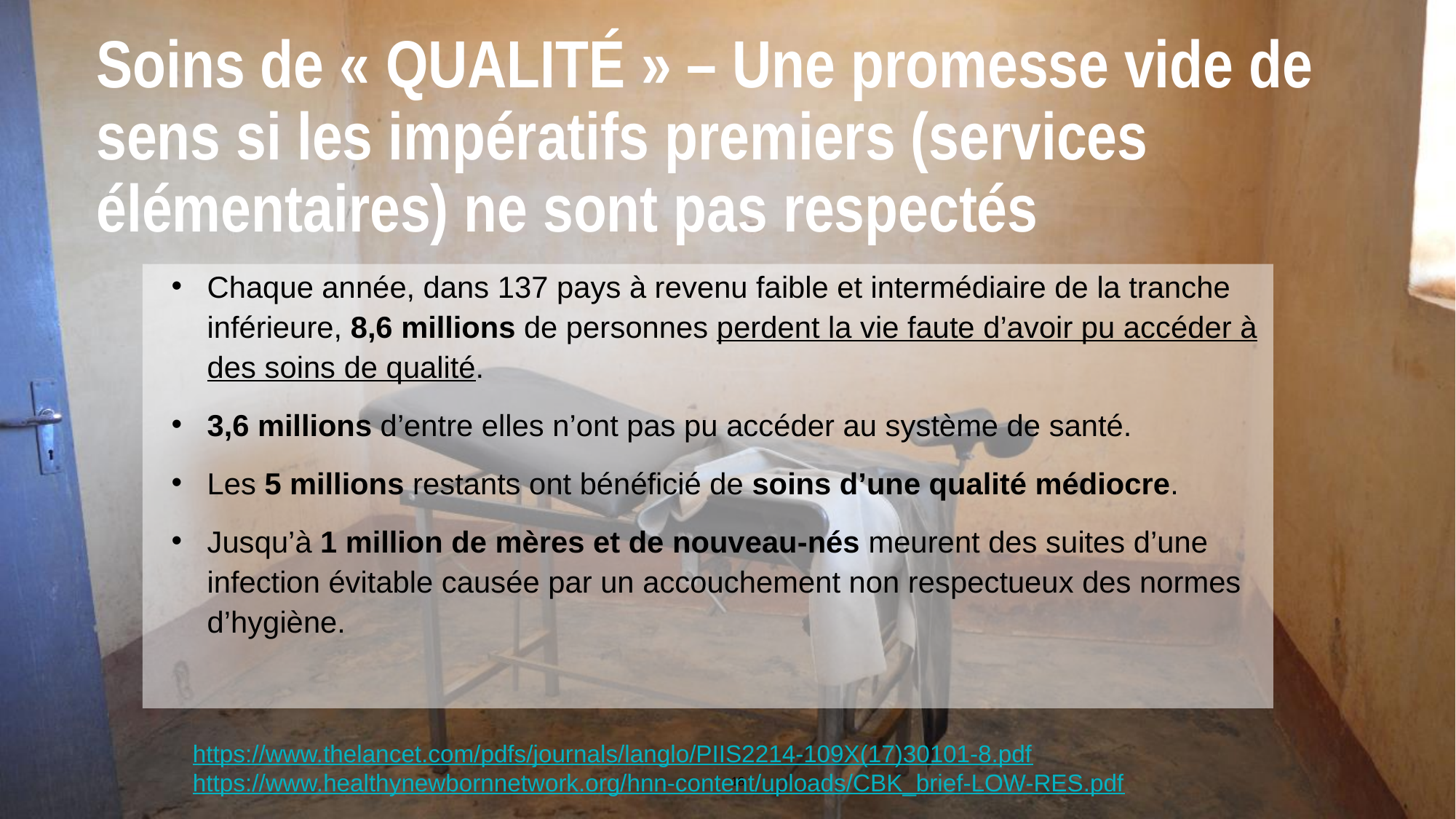

# Soins de « QUALITÉ » – Une promesse vide de sens si les impératifs premiers (services élémentaires) ne sont pas respectés
Chaque année, dans 137 pays à revenu faible et intermédiaire de la tranche inférieure, 8,6 millions de personnes perdent la vie faute d’avoir pu accéder à des soins de qualité.
3,6 millions d’entre elles n’ont pas pu accéder au système de santé.
Les 5 millions restants ont bénéficié de soins d’une qualité médiocre.
Jusqu’à 1 million de mères et de nouveau-nés meurent des suites d’une infection évitable causée par un accouchement non respectueux des normes d’hygiène.
https://www.thelancet.com/pdfs/journals/langlo/PIIS2214-109X(17)30101-8.pdf
https://www.healthynewbornnetwork.org/hnn-content/uploads/CBK_brief-LOW-RES.pdf
18